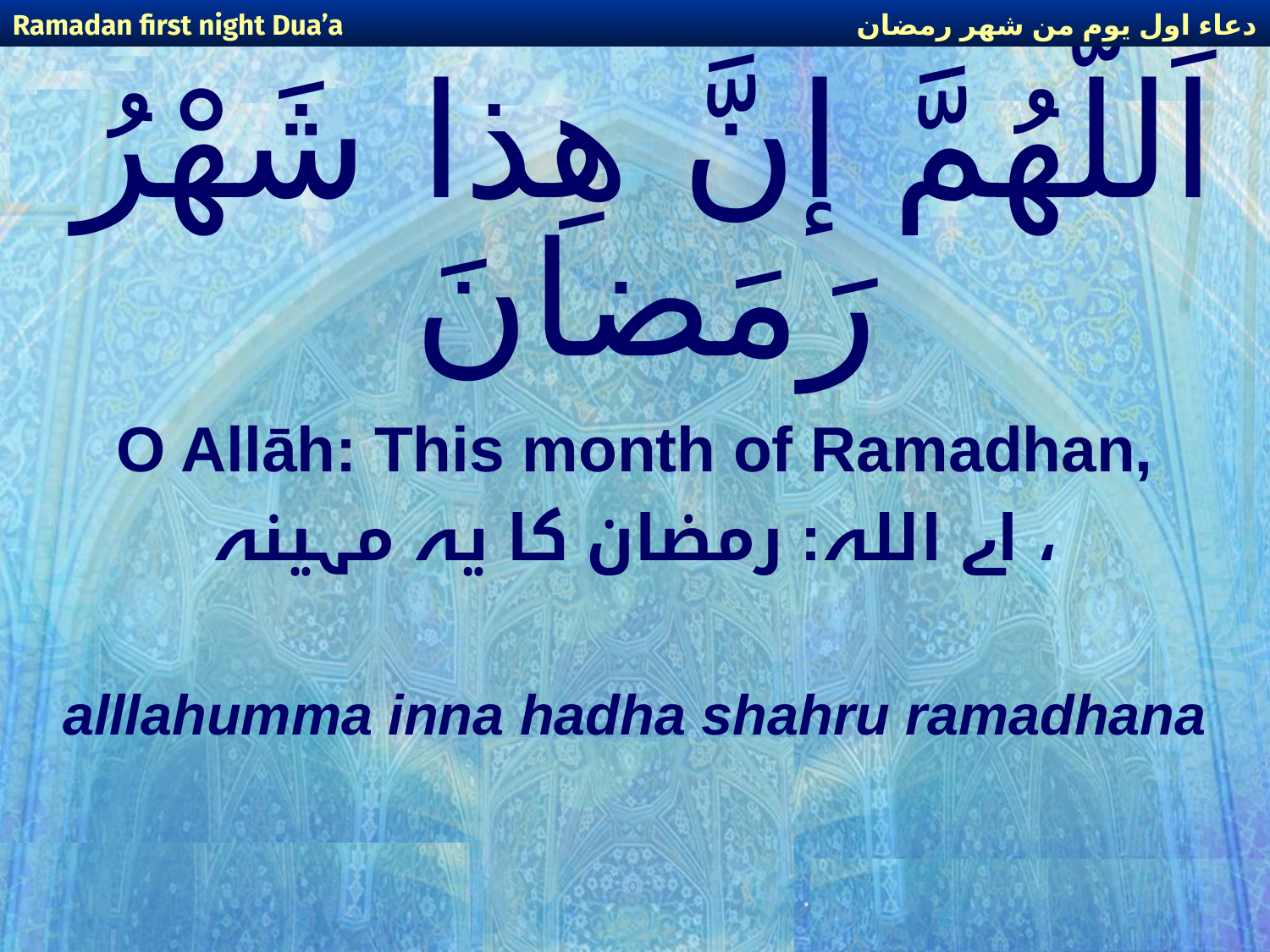

دعاء اول يوم من شهر رمضان
Ramadan first night Dua’a
# اَللّهُمَّ إنَّ هِذا شَهْرُ رَمَضانَ
O Allāh: This month of Ramadhan,
اے اللہ: رمضان کا یہ مہینہ ،

alllahumma inna hadha shahru ramadhana